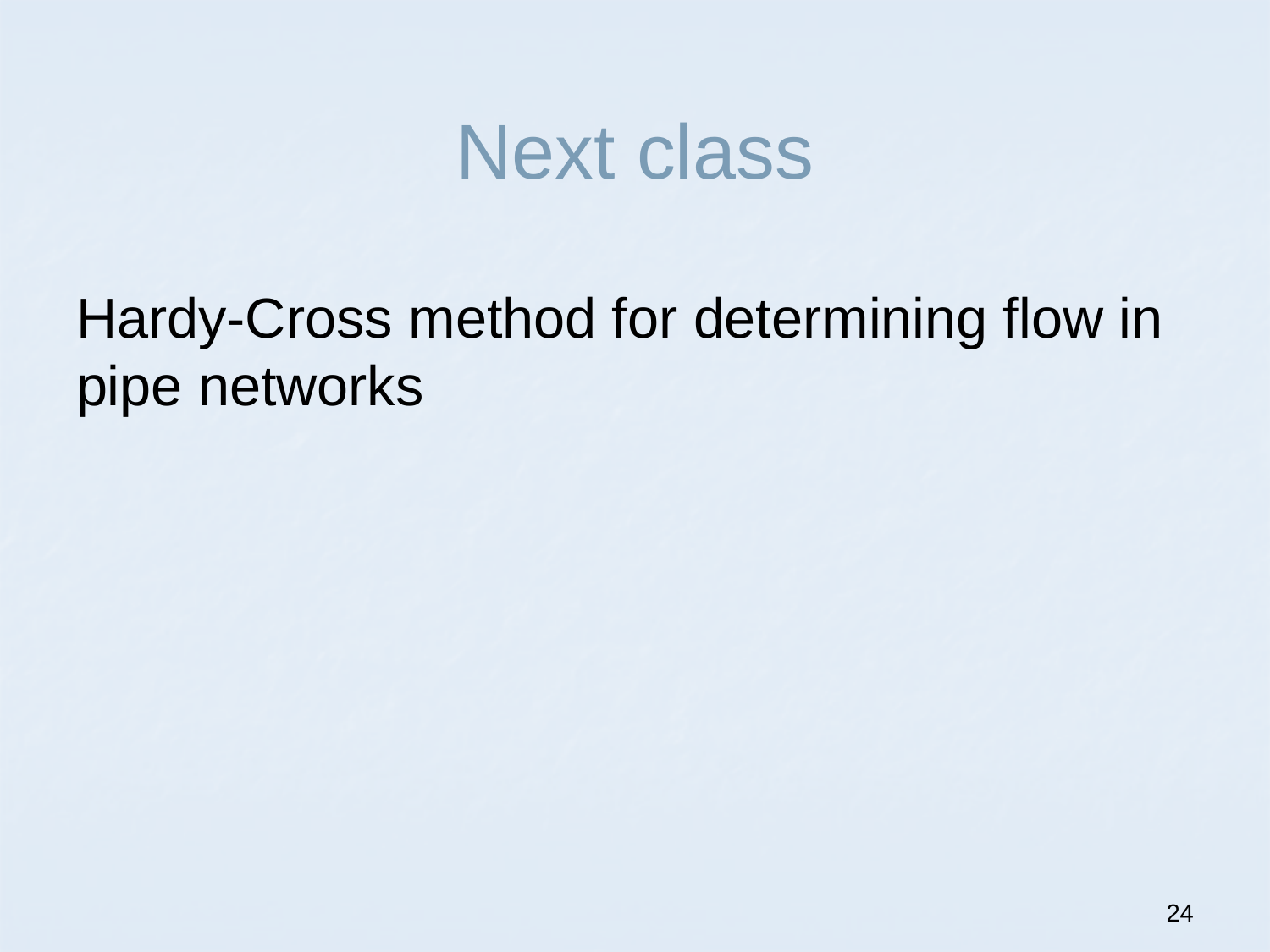

# Next class
Hardy-Cross method for determining flow in pipe networks
24